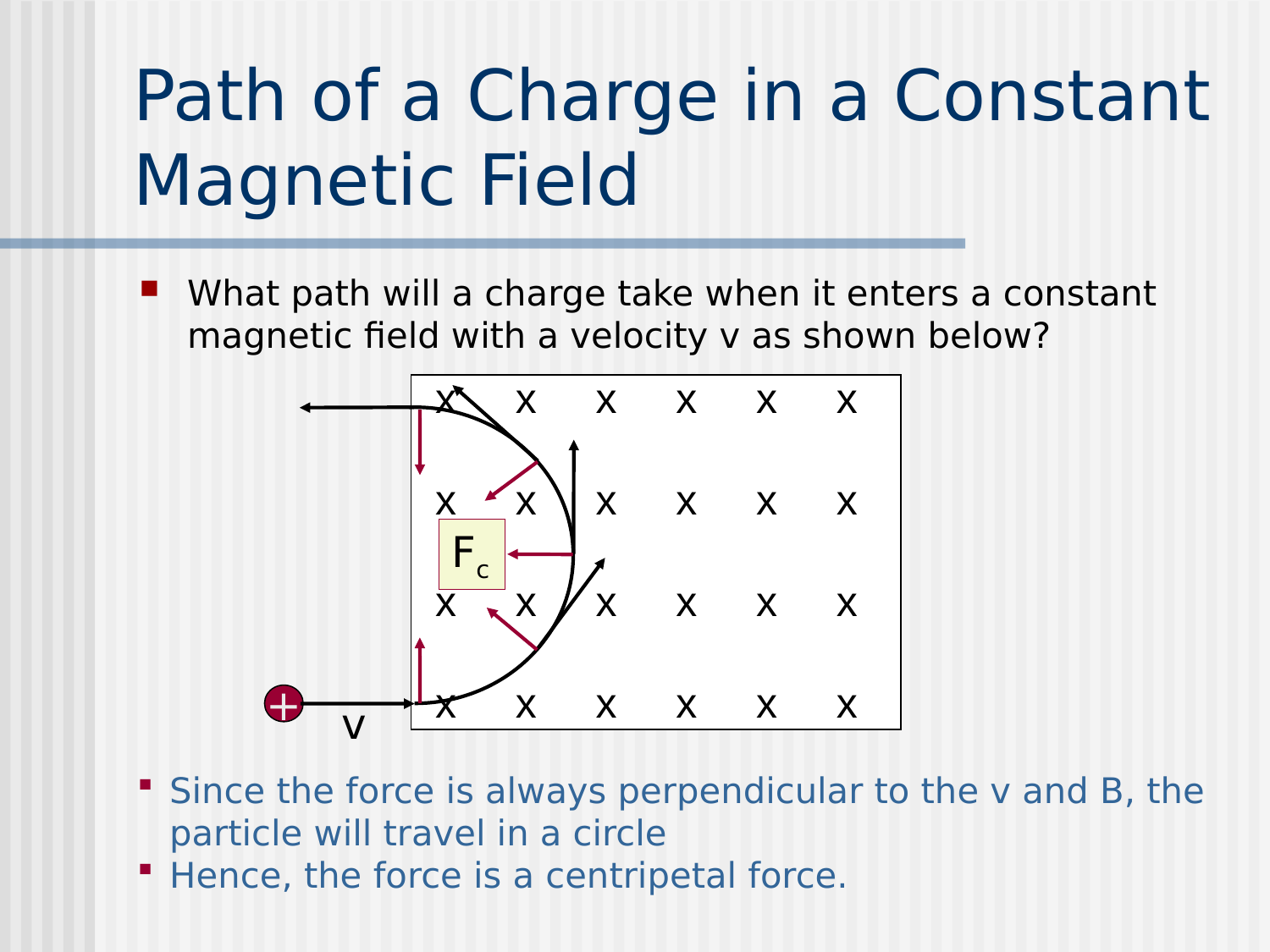

# Path of a Charge in a Constant Magnetic Field
What path will a charge take when it enters a constant magnetic field with a velocity v as shown below?
x     x     x     x     x     x

x     x     x     x     x     x

x     x     x     x     x     x

x     x     x     x     x     x

+
v

Fc
Since the force is always perpendicular to the v and B, the particle will travel in a circle
Hence, the force is a centripetal force.